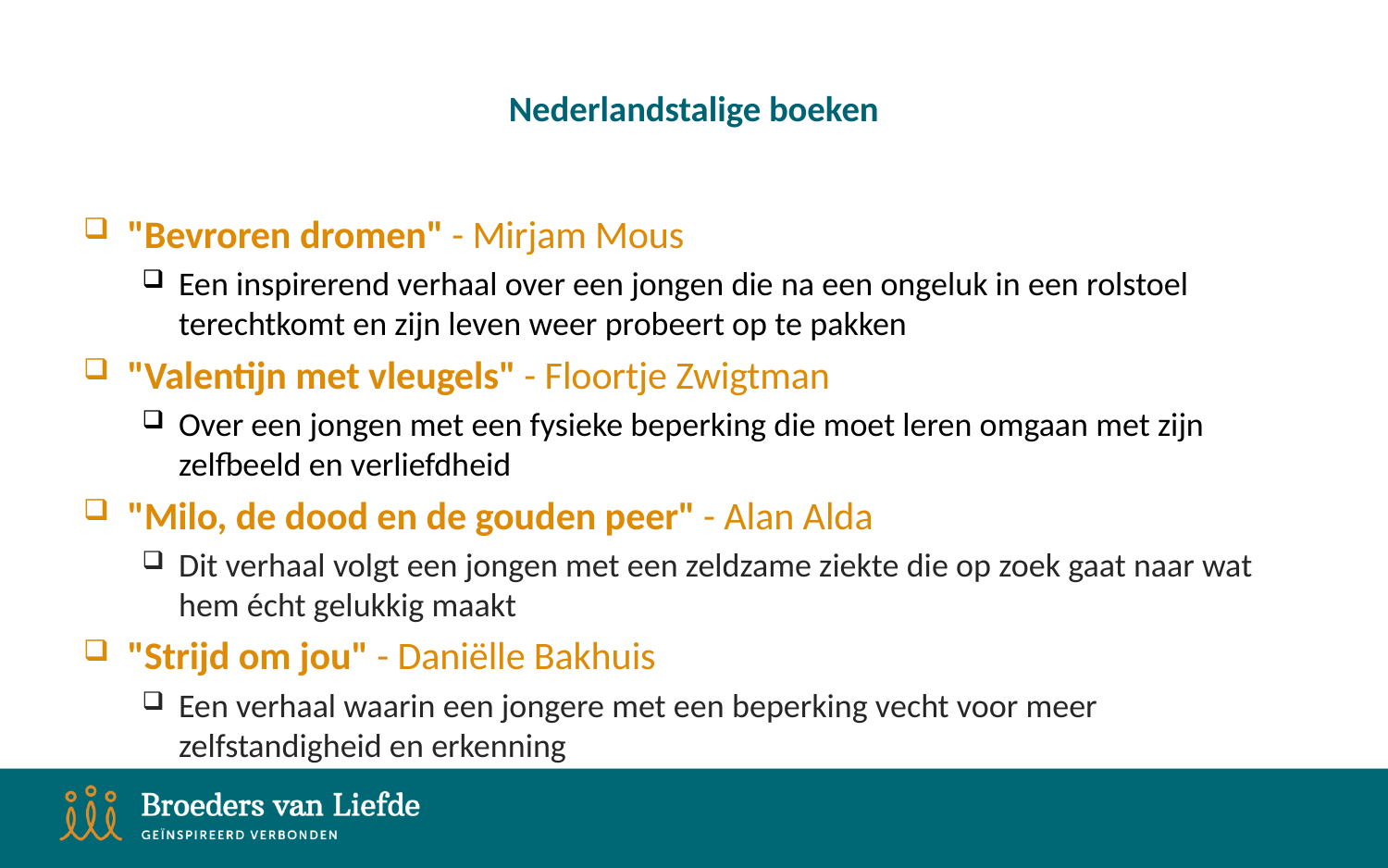

# Nederlandstalige boeken
"Bevroren dromen" - Mirjam Mous
Een inspirerend verhaal over een jongen die na een ongeluk in een rolstoel terechtkomt en zijn leven weer probeert op te pakken
"Valentijn met vleugels" - Floortje Zwigtman
Over een jongen met een fysieke beperking die moet leren omgaan met zijn zelfbeeld en verliefdheid
"Milo, de dood en de gouden peer" - Alan Alda
Dit verhaal volgt een jongen met een zeldzame ziekte die op zoek gaat naar wat hem écht gelukkig maakt
"Strijd om jou" - Daniëlle Bakhuis
Een verhaal waarin een jongere met een beperking vecht voor meer zelfstandigheid en erkenning